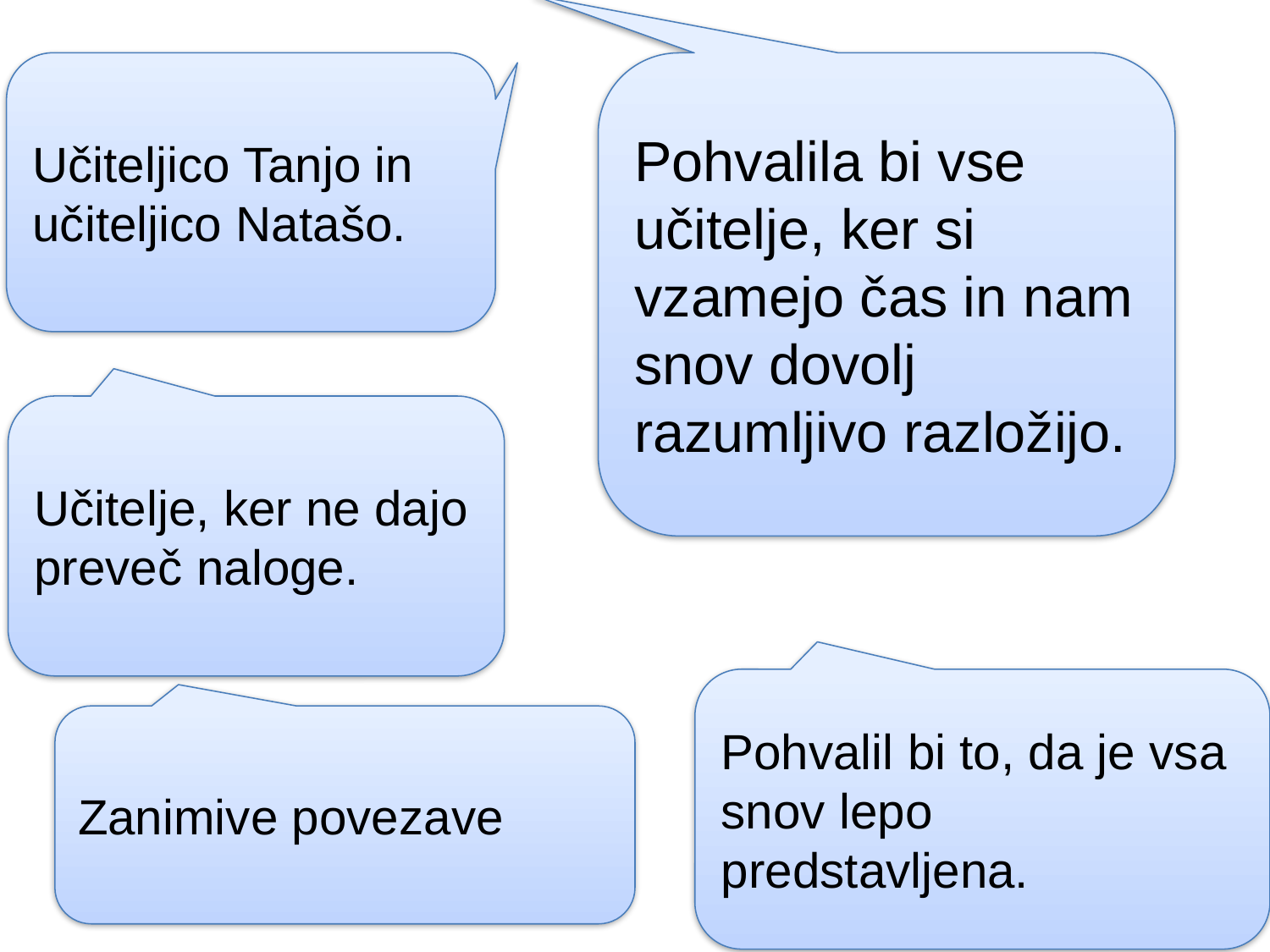

Učiteljico Tanjo in učiteljico Natašo.
Pohvalila bi vse učitelje, ker si vzamejo čas in nam snov dovolj razumljivo razložijo.
Učitelje, ker ne dajo preveč naloge.
Pohvalil bi to, da je vsa snov lepo predstavljena.
Zanimive povezave